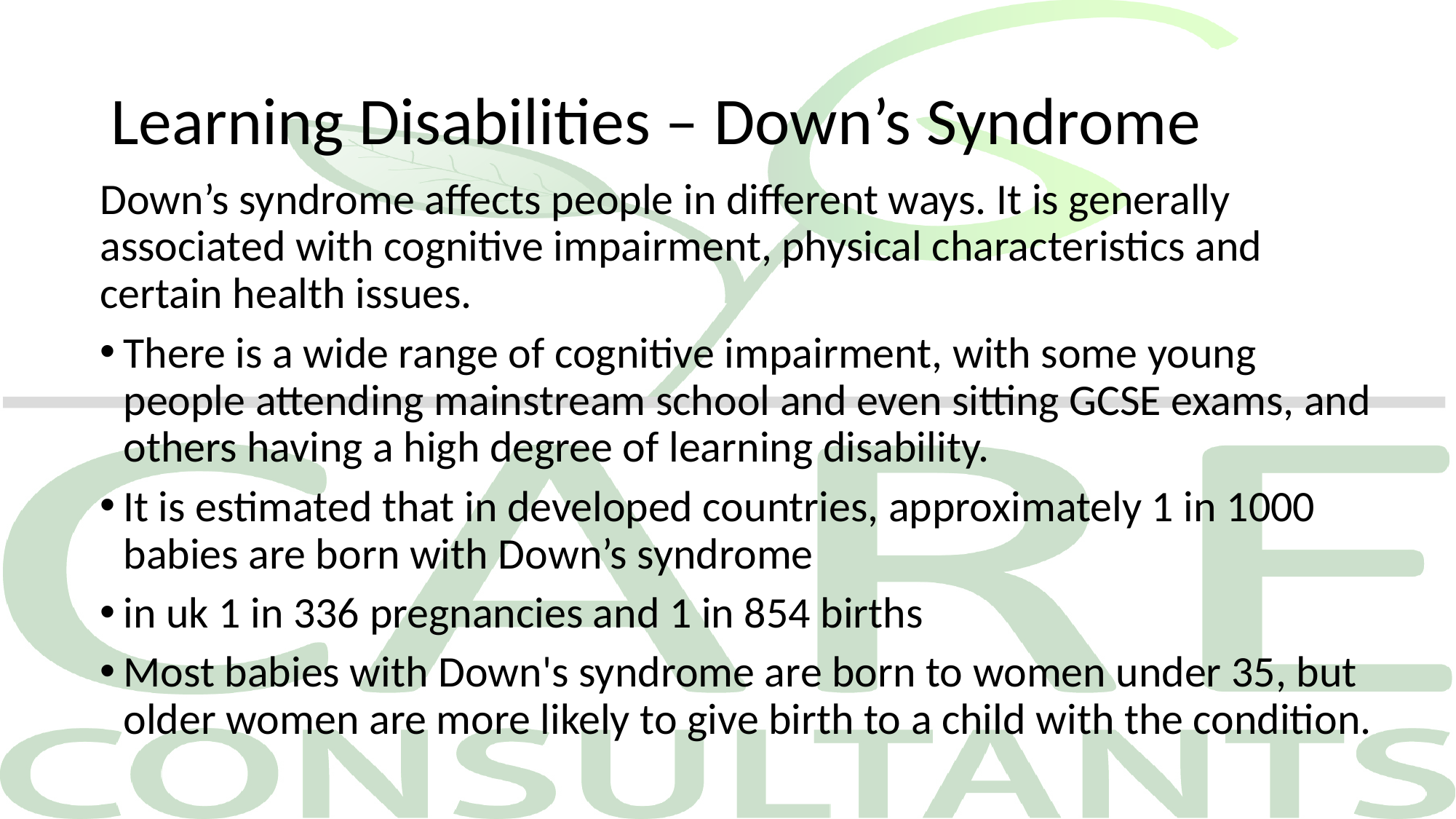

# Learning Disabilities – Down’s Syndrome
Down’s syndrome affects people in different ways. It is generally associated with cognitive impairment, physical characteristics and certain health issues.
There is a wide range of cognitive impairment, with some young people attending mainstream school and even sitting GCSE exams, and others having a high degree of learning disability.
It is estimated that in developed countries, approximately 1 in 1000 babies are born with Down’s syndrome
in uk 1 in 336 pregnancies and 1 in 854 births
Most babies with Down's syndrome are born to women under 35, but older women are more likely to give birth to a child with the condition.